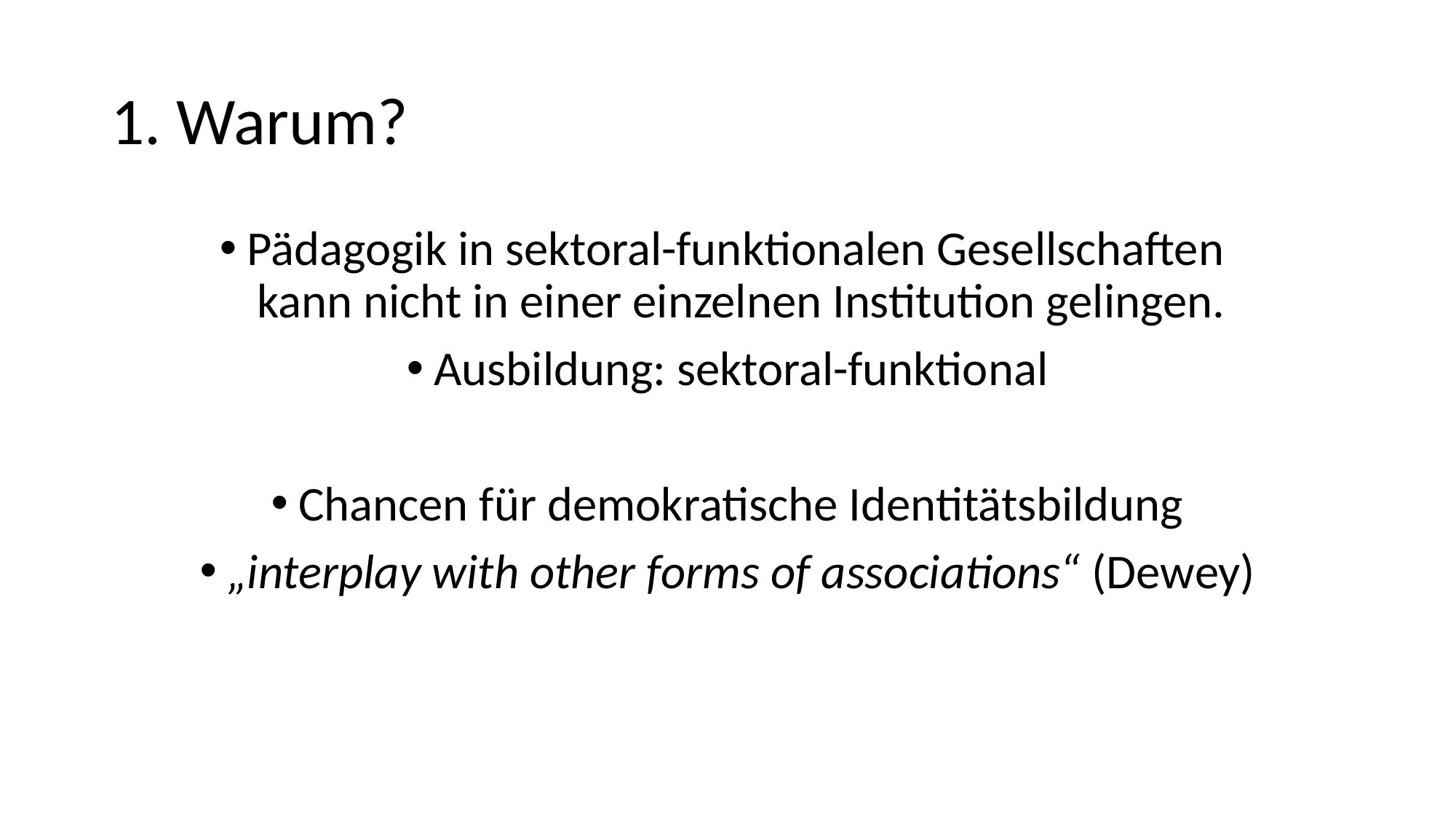

# 1. Warum?
Pädagogik in sektoral-funktionalen Gesellschaften
kann nicht in einer einzelnen Institution gelingen.
Ausbildung: sektoral-funktional

Chancen für demokratische Identitätsbildung
„interplay with other forms of associations“ (Dewey)